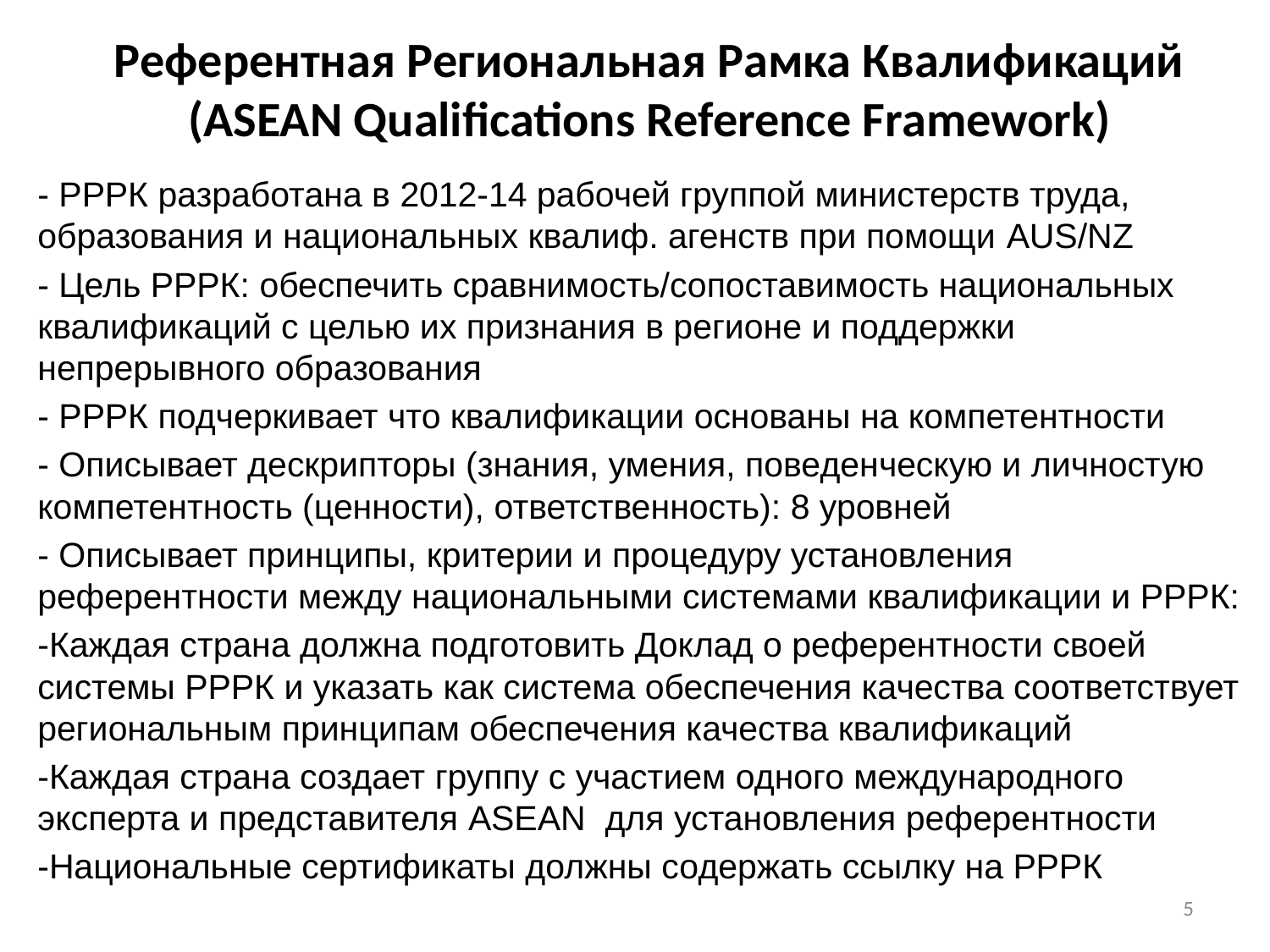

# Референтная Региональная Рамка Квалификаций (ASEAN Qualifications Reference Framework)
- РРРК разработана в 2012-14 рабочей группой министерств труда, образования и национальных квалиф. агенств при помощи AUS/NZ
- Цель РРРК: обеспечить сравнимость/сопоставимость национальных квалификаций с целью их признания в регионе и поддержки непрерывного образования
- РРРК подчеркивает что квалификации основаны на компетентности
- Описывает дескрипторы (знания, умения, поведенческую и личностую компетентность (ценности), ответственность): 8 уровней
- Описывает принципы, критерии и процедуру установления референтности между национальными системами квалификации и РРРК:
-Каждая страна должна подготовить Доклад о референтности своей системы РРРК и указать как система обеспечения качества соответствует региональным принципам обеспечения качества квалификаций
-Каждая страна создает группу с участием одного международного эксперта и представителя ASEAN  для установления референтности
-Национальные сертификаты должны содержать ссылку на РРРК

5